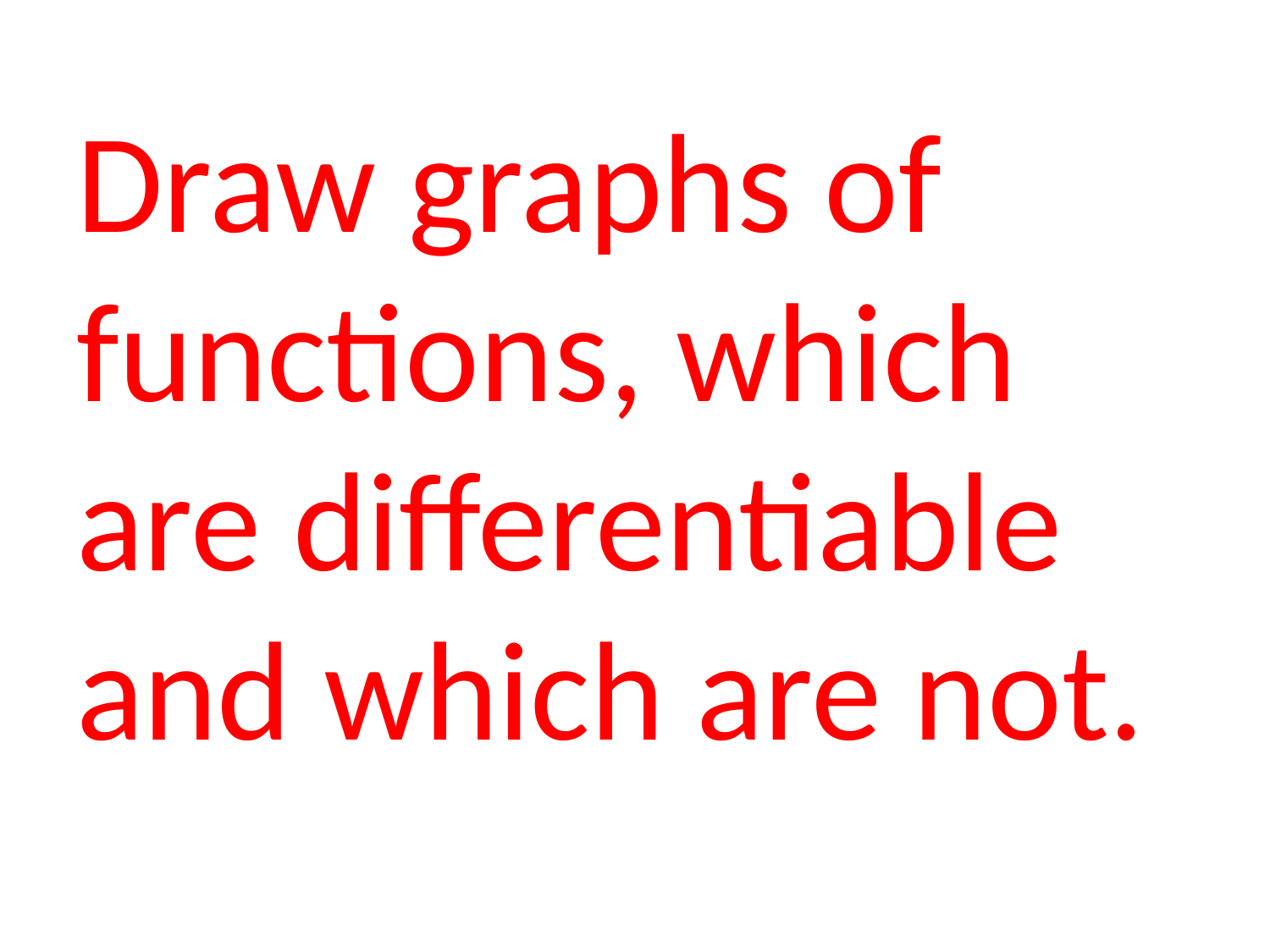

Draw graphs of functions, which are differentiable and which are not.